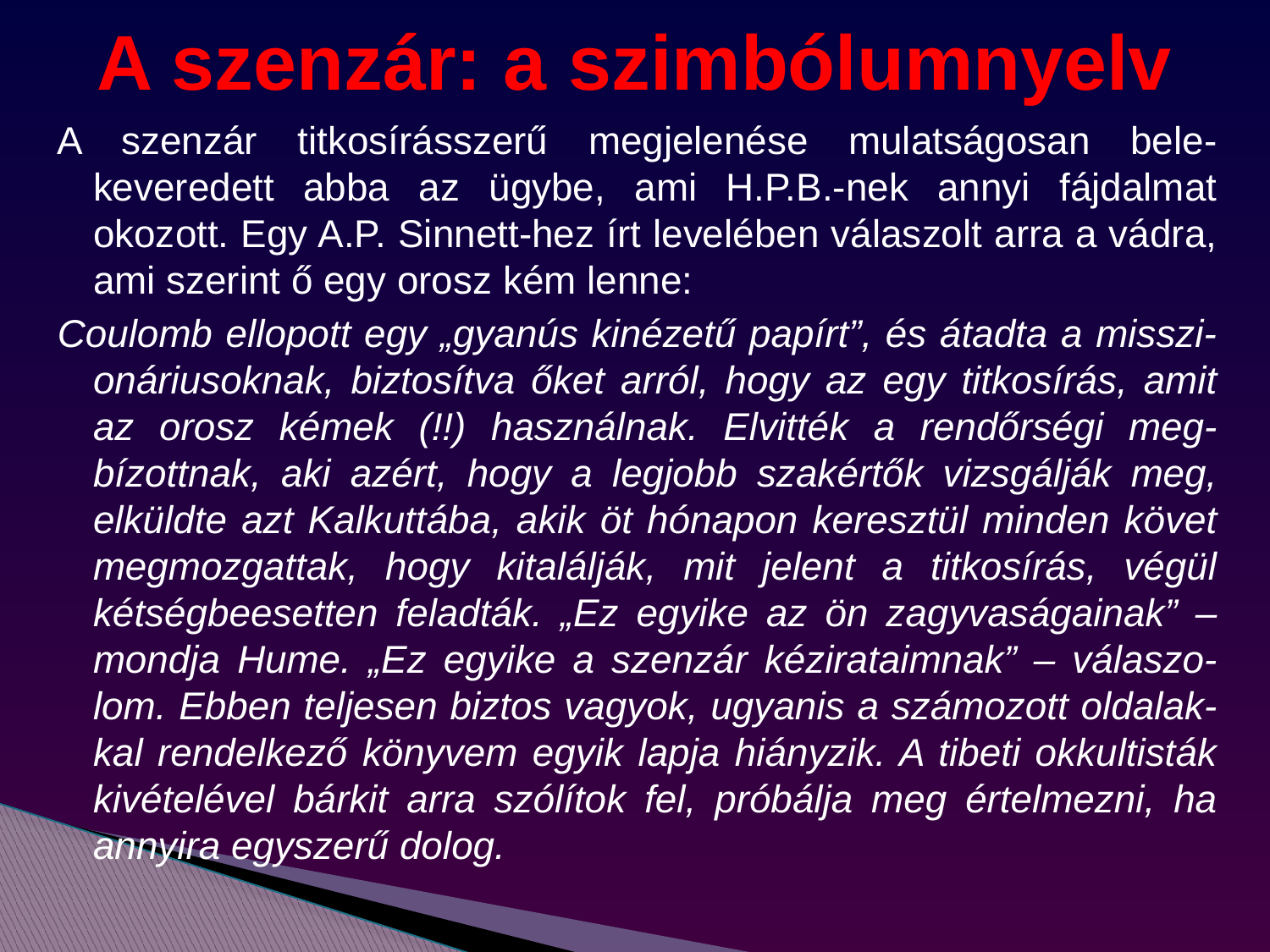

# A szenzár: a szimbólumnyelv
A szenzár titkosírásszerű megjelenése mulatságosan bele-keveredett abba az ügybe, ami H.P.B.-nek annyi fájdalmat okozott. Egy A.P. Sinnett-hez írt levelében válaszolt arra a vádra, ami szerint ő egy orosz kém lenne:
Coulomb ellopott egy „gyanús kinézetű papírt”, és átadta a misszi-onáriusoknak, biztosítva őket arról, hogy az egy titkosírás, amit az orosz kémek (!!) használnak. Elvitték a rendőrségi meg-bízottnak, aki azért, hogy a legjobb szakértők vizsgálják meg, elküldte azt Kalkuttába, akik öt hónapon keresztül minden követ megmozgattak, hogy kitalálják, mit jelent a titkosírás, végül kétségbeesetten feladták. „Ez egyike az ön zagyvaságainak” – mondja Hume. „Ez egyike a szenzár kézirataimnak” – válaszo-lom. Ebben teljesen biztos vagyok, ugyanis a számozott oldalak-kal rendelkező könyvem egyik lapja hiányzik. A tibeti okkultisták kivételével bárkit arra szólítok fel, próbálja meg értelmezni, ha annyira egyszerű dolog.